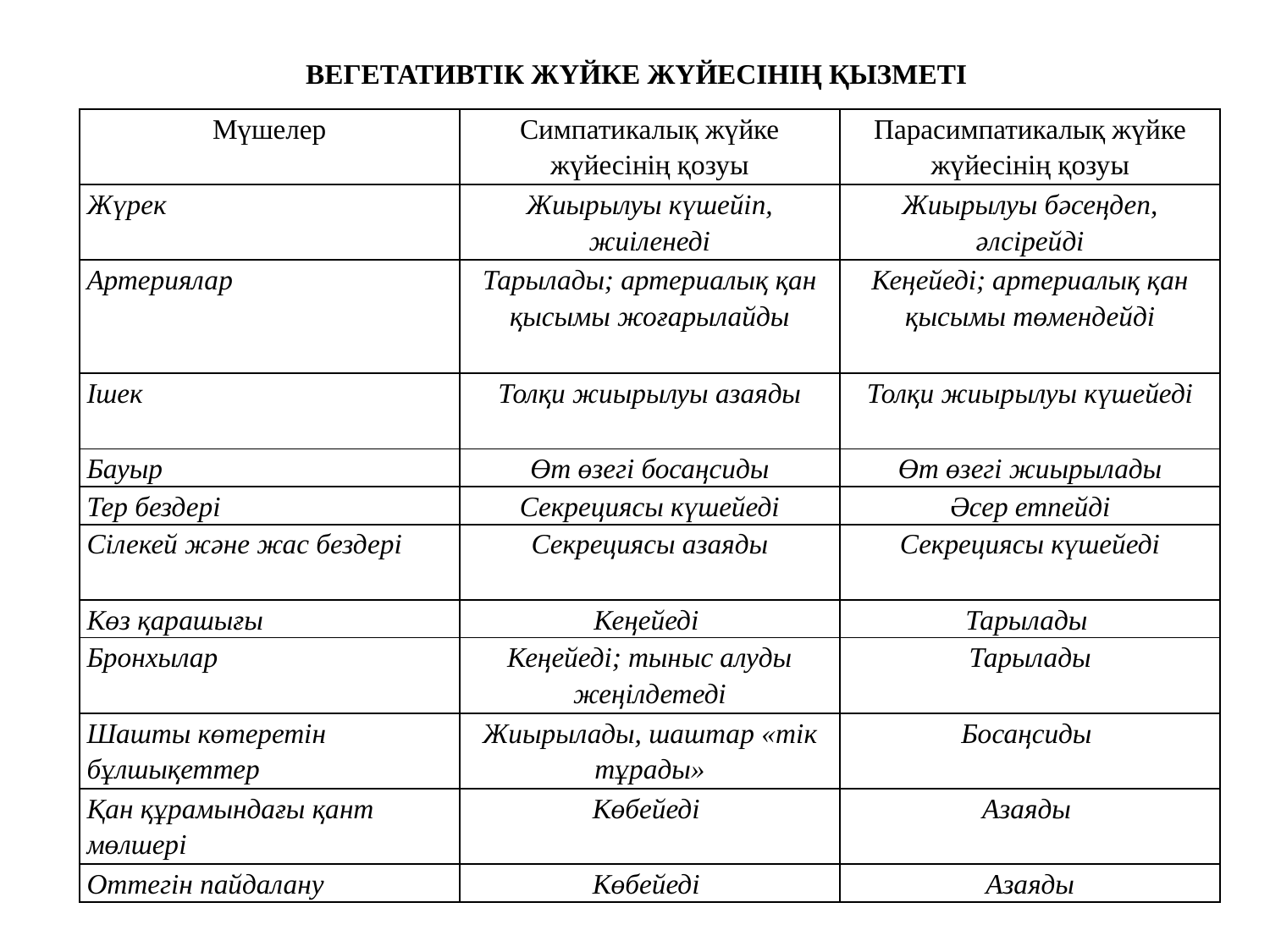

ВЕГЕТАТИВТІК ЖҮЙКЕ ЖҮЙЕСІНІҢ ҚЫЗМЕТІ
| Мүшелер | Симпатикалық жүйке жүйесінің қозуы | Парасимпатикалық жүйке жүйесінің қозуы |
| --- | --- | --- |
| Жүрек | Жиырылуы күшейіп, жиіленеді | Жиырылуы бәсеңдеп, әлсірейді |
| Артериялар | Тарылады; артериалық қан қысымы жоғарылайды | Кеңейеді; артериалық қан қысымы төмендейді |
| Ішек | Толқи жиырылуы азаяды | Толқи жиырылуы күшейеді |
| Бауыр | Өт өзегі босаңсиды | Өт өзегі жиырылады |
| Тер бездері | Секрециясы күшейеді | Әсер етпейді |
| Сілекей және жас бездері | Секрециясы азаяды | Секрециясы күшейеді |
| Көз қарашығы | Кеңейеді | Тарылады |
| Бронхылар | Кеңейеді; тыныс алуды жеңілдетеді | Тарылады |
| Шашты көтеретін бұлшықеттер | Жиырылады, шаштар «тік тұрады» | Босаңсиды |
| Қан құрамындағы қант мөлшері | Көбейеді | Азаяды |
| Оттегін пайдалану | Көбейеді | Азаяды |